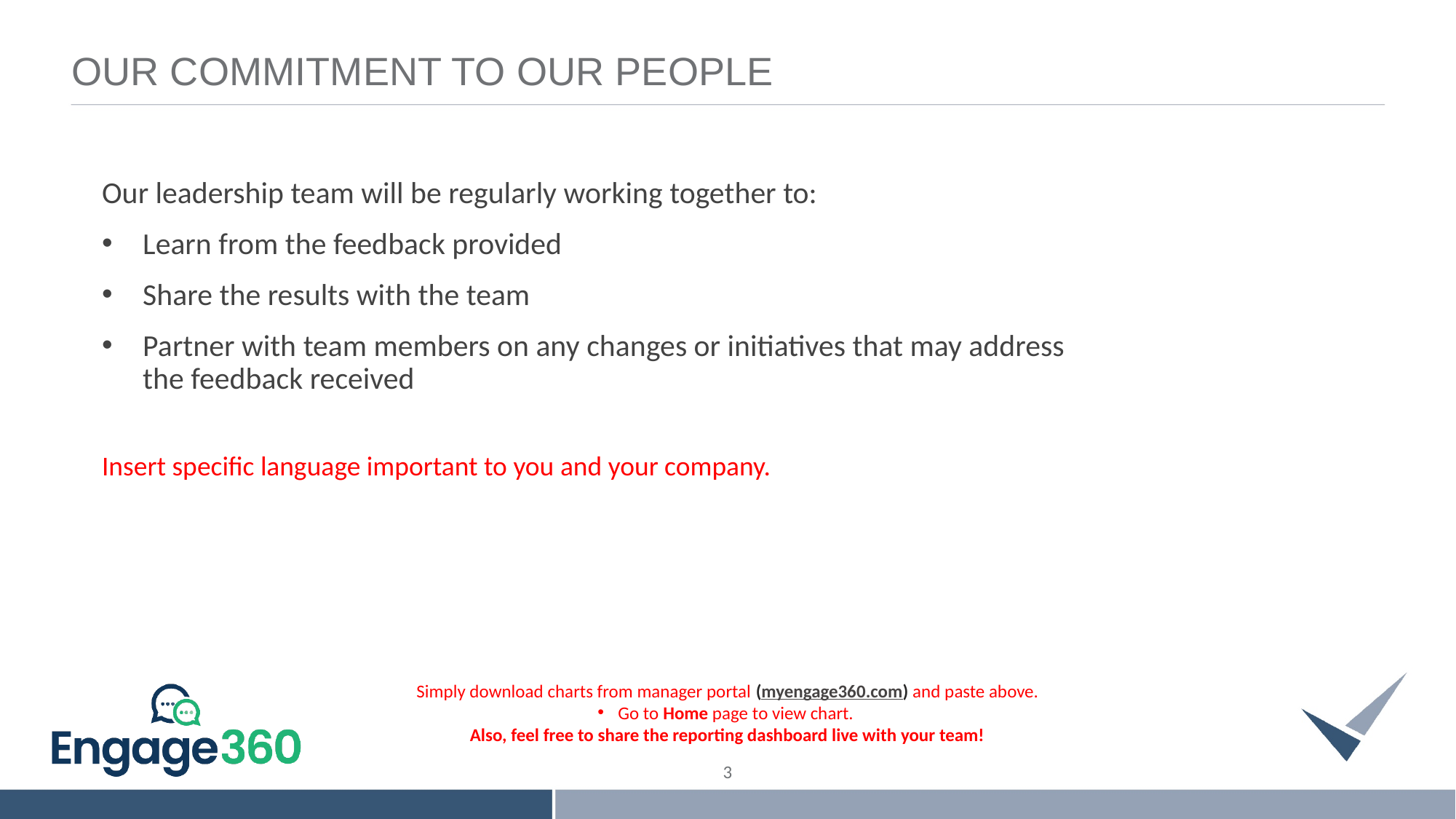

# Our Commitment to our People
Our leadership team will be regularly working together to:
Learn from the feedback provided
Share the results with the team
Partner with team members on any changes or initiatives that may address the feedback received

Insert specific language important to you and your company.

Simply download charts from manager portal (myengage360.com) and paste above.
Go to Home page to view chart.
Also, feel free to share the reporting dashboard live with your team!